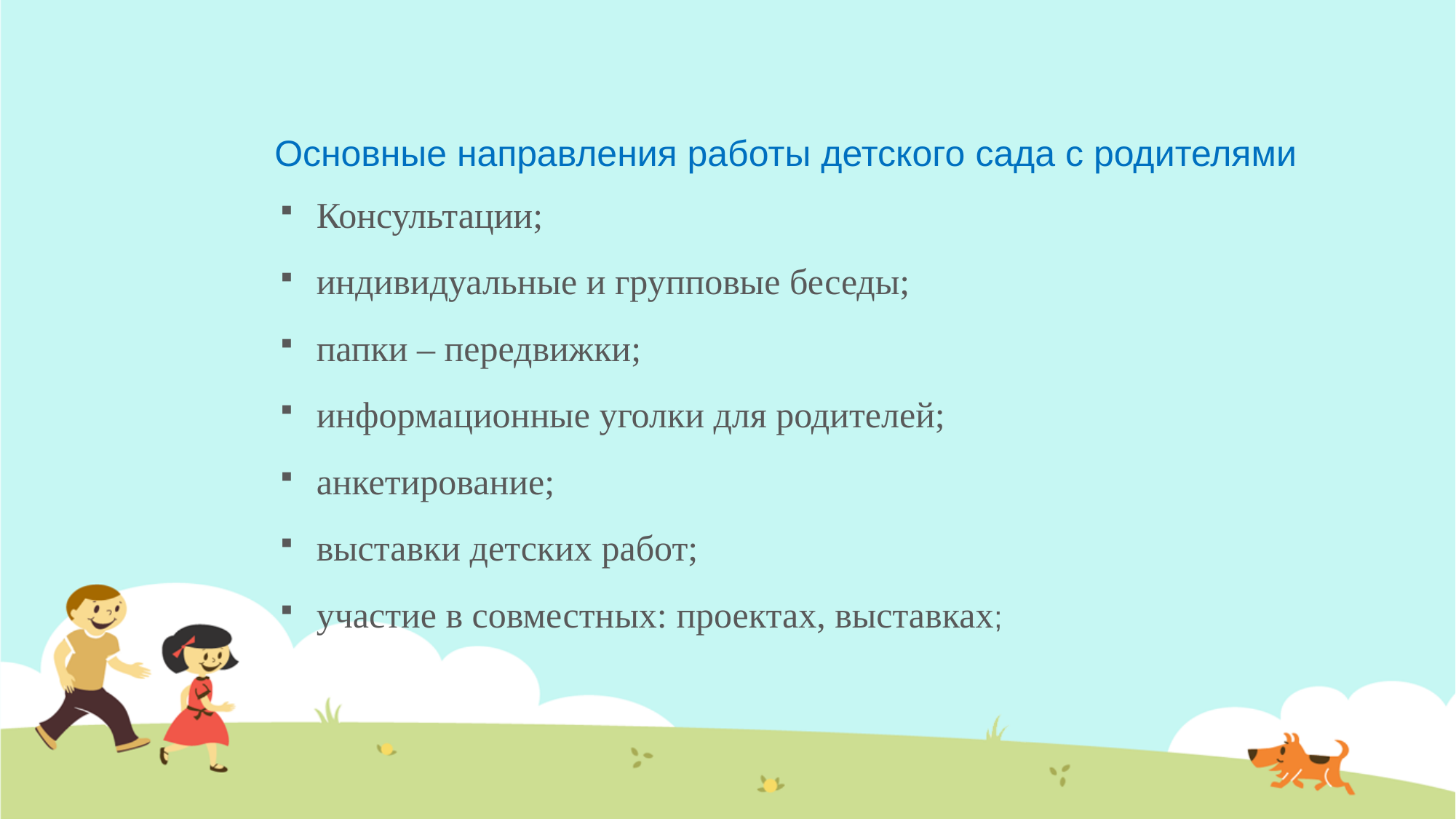

# Основные направления работы детского сада с родителями
 Консультации;
 индивидуальные и групповые беседы;
 папки – передвижки;
 информационные уголки для родителей;
 анкетирование;
 выставки детских работ;
 участие в совместных: проектах, выставках;